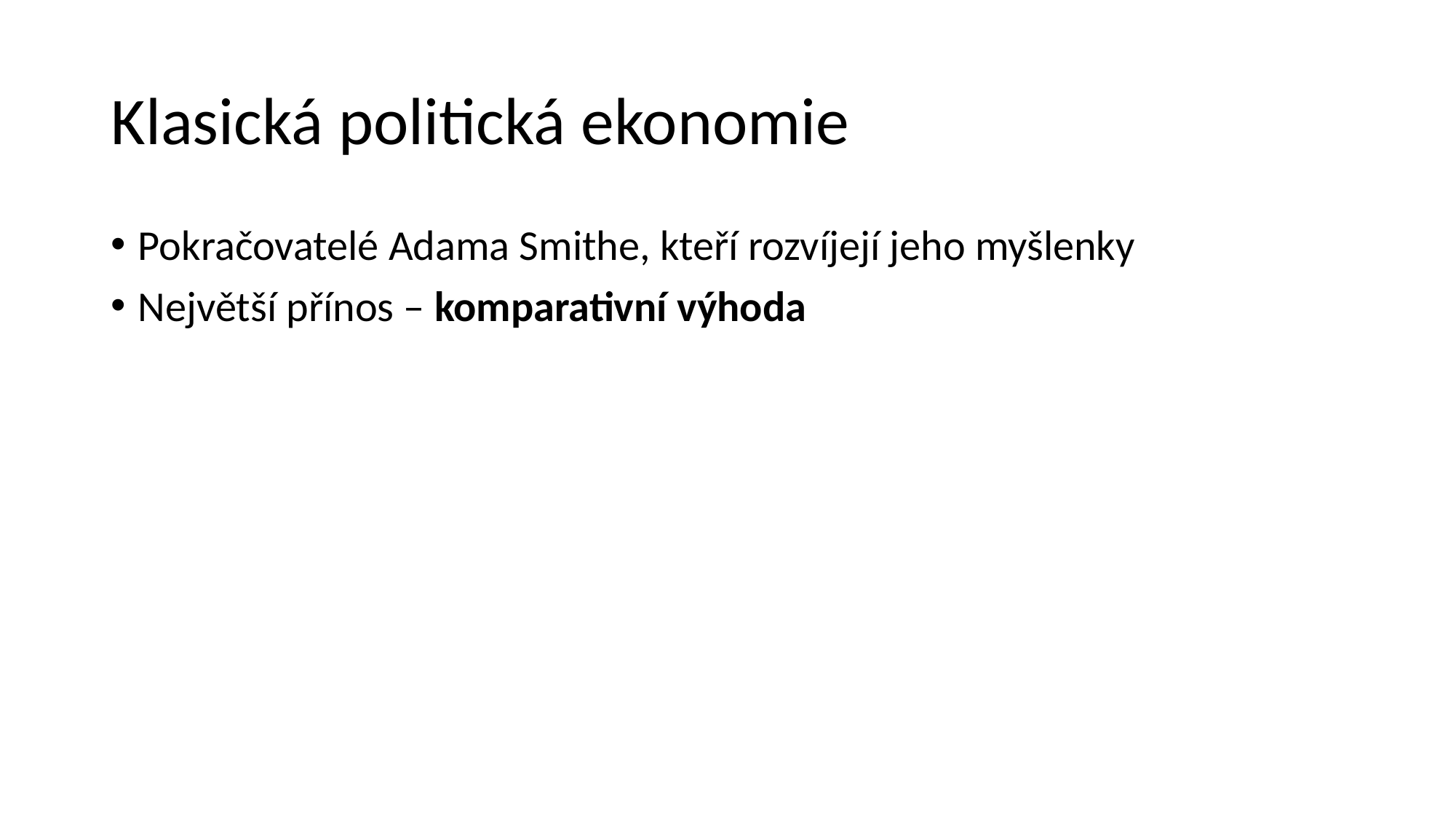

# Klasická politická ekonomie
Pokračovatelé Adama Smithe, kteří rozvíjejí jeho myšlenky
Největší přínos – komparativní výhoda